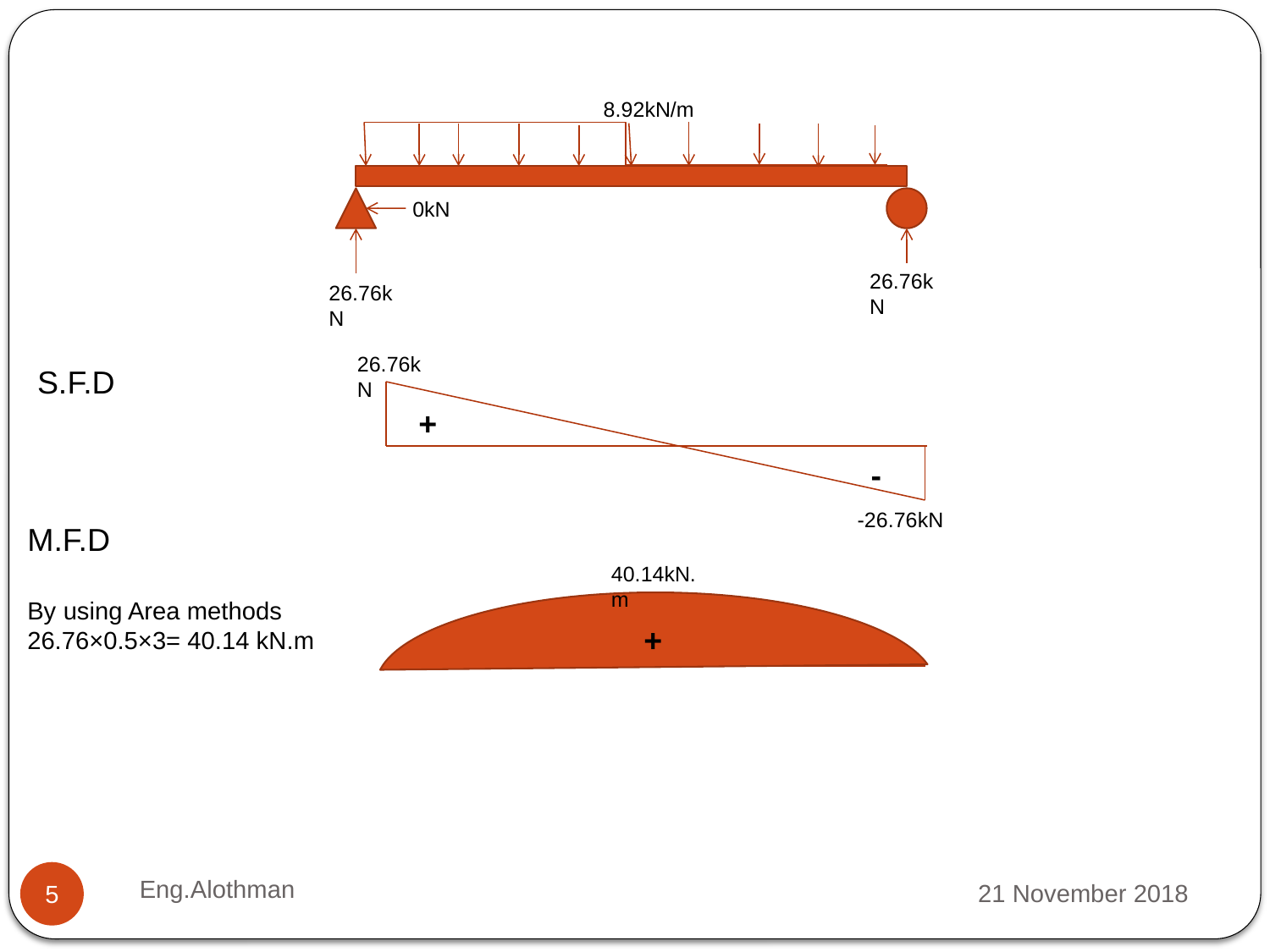

8.92kN/m

0kN
26.76kN
26.76kN
26.76kN
S.F.D
+
-
-26.76kN
M.F.D

By using Area methods
26.76×0.5×3= 40.14 kN.m
40.14kN.m

+
Eng.Alothman
21 November 2018
5